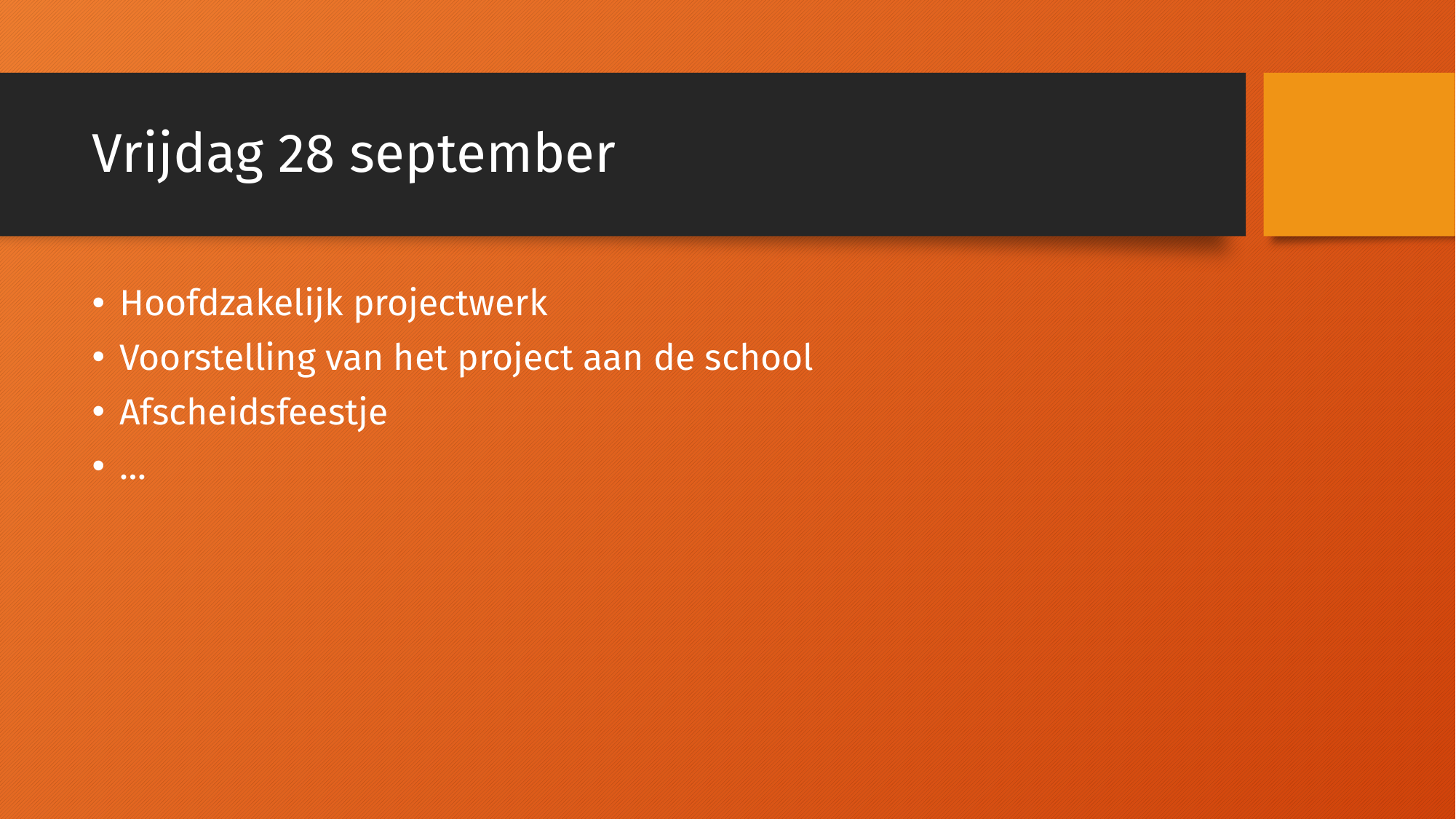

# Vrijdag 28 september
Hoofdzakelijk projectwerk
Voorstelling van het project aan de school
Afscheidsfeestje
…